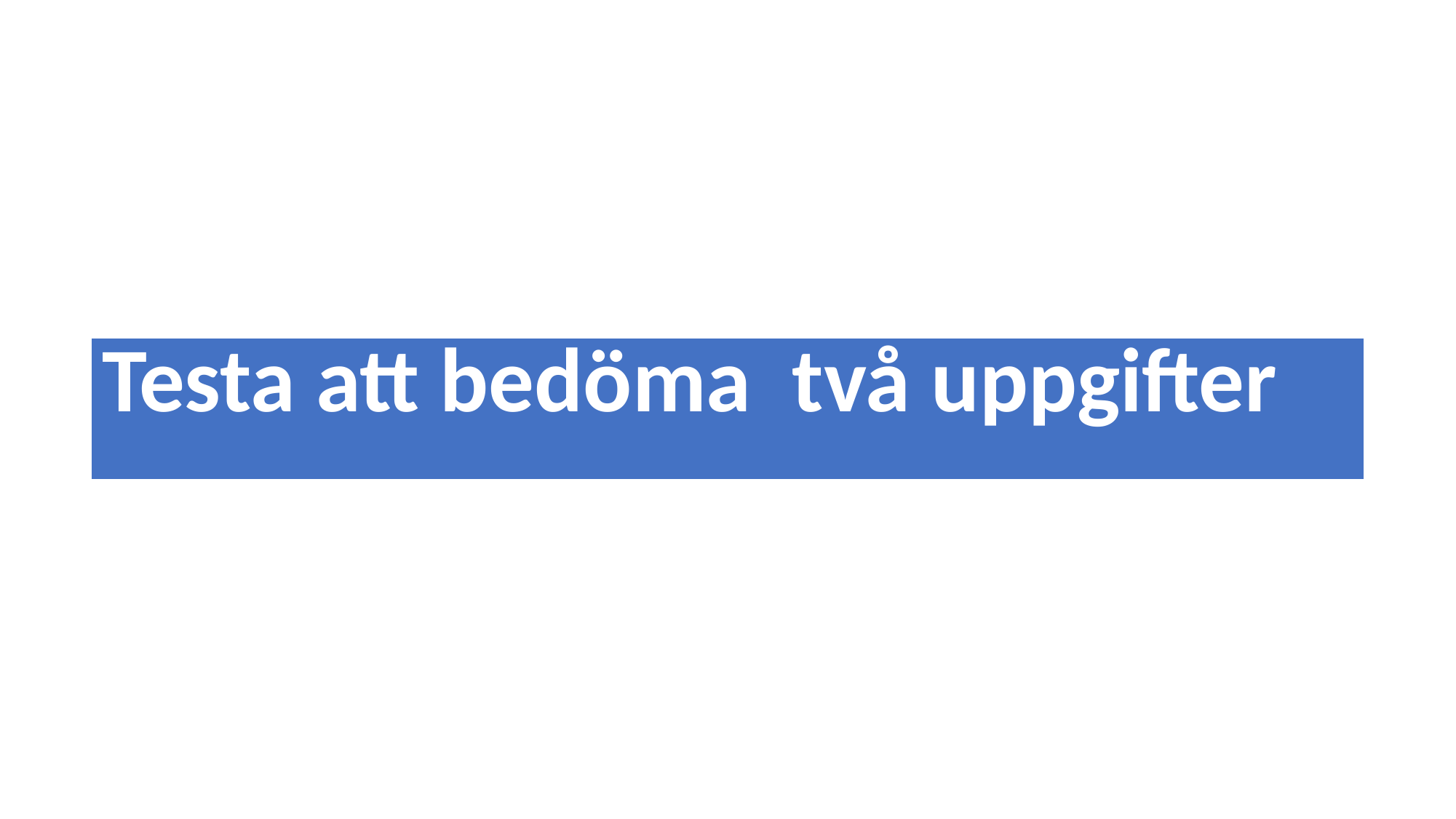

| Testa att bedöma två uppgifter |
| --- |